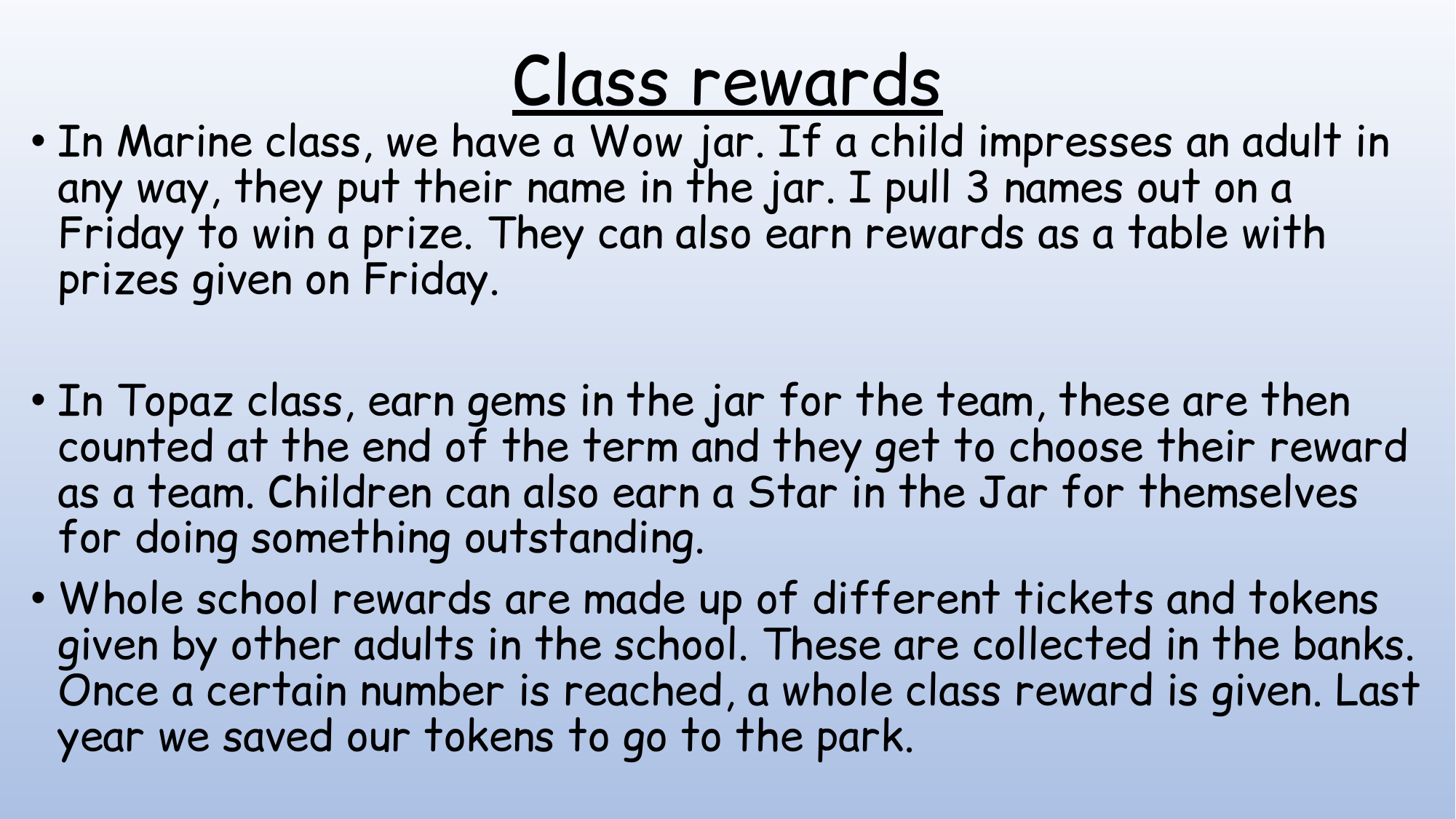

# Class rewards
In Marine class, we have a Wow jar. If a child impresses an adult in any way, they put their name in the jar. I pull 3 names out on a Friday to win a prize. They can also earn rewards as a table with prizes given on Friday.

In Topaz class, earn gems in the jar for the team, these are then counted at the end of the term and they get to choose their reward as a team. Children can also earn a Star in the Jar for themselves for doing something outstanding.
Whole school rewards are made up of different tickets and tokens given by other adults in the school. These are collected in the banks. Once a certain number is reached, a whole class reward is given. Last year we saved our tokens to go to the park.